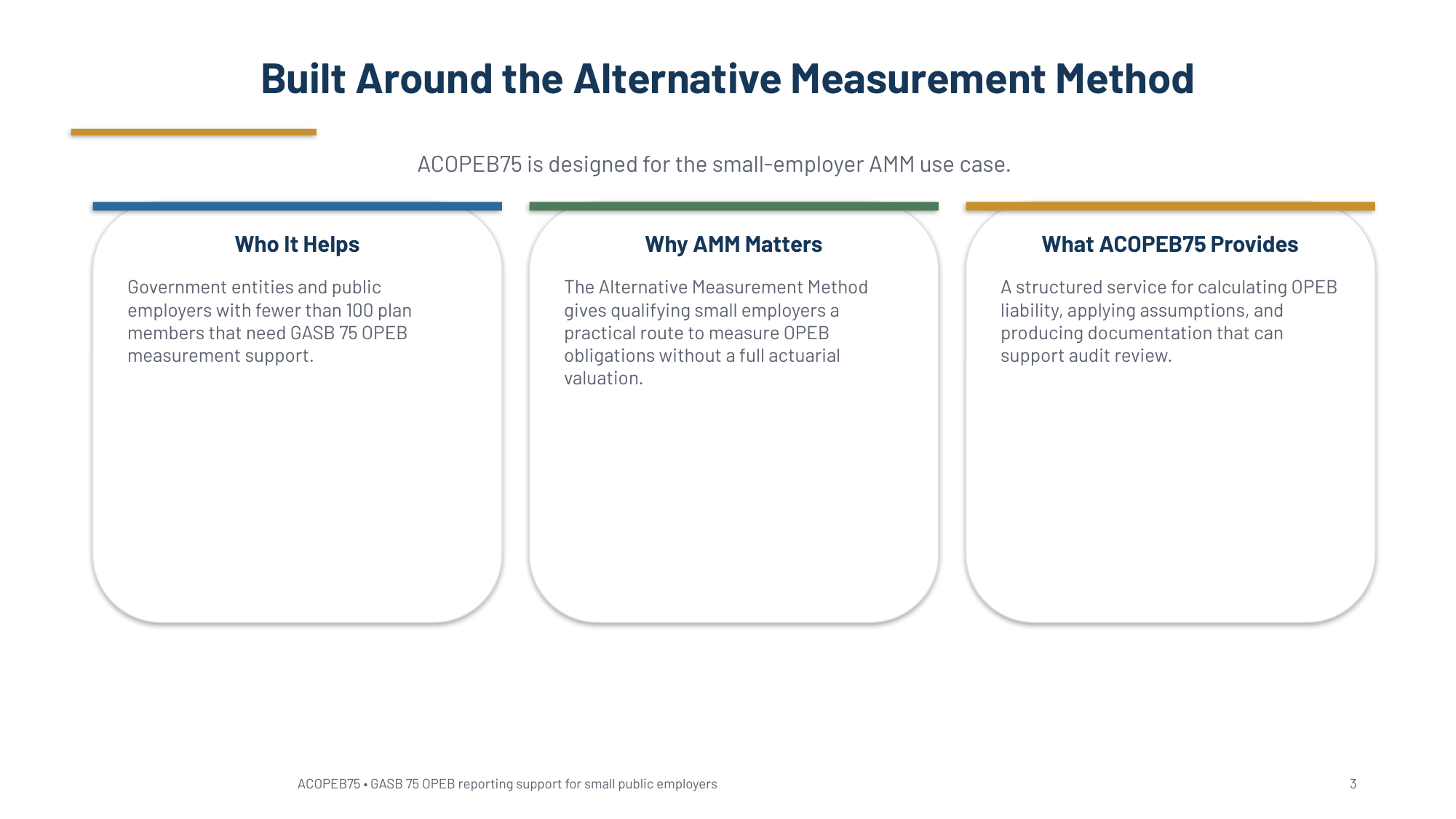

Built Around the Alternative Measurement Method

ACOPEB75 is designed for the small-employer AMM use case.

Who It Helps
Why AMM Matters
What ACOPEB75 Provides
Government entities and public employers with fewer than 100 plan members that need GASB 75 OPEB measurement support.
The Alternative Measurement Method gives qualifying small employers a practical route to measure OPEB obligations without a full actuarial valuation.
A structured service for calculating OPEB liability, applying assumptions, and producing documentation that can support audit review.
ACOPEB75 • GASB 75 OPEB reporting support for small public employers
3